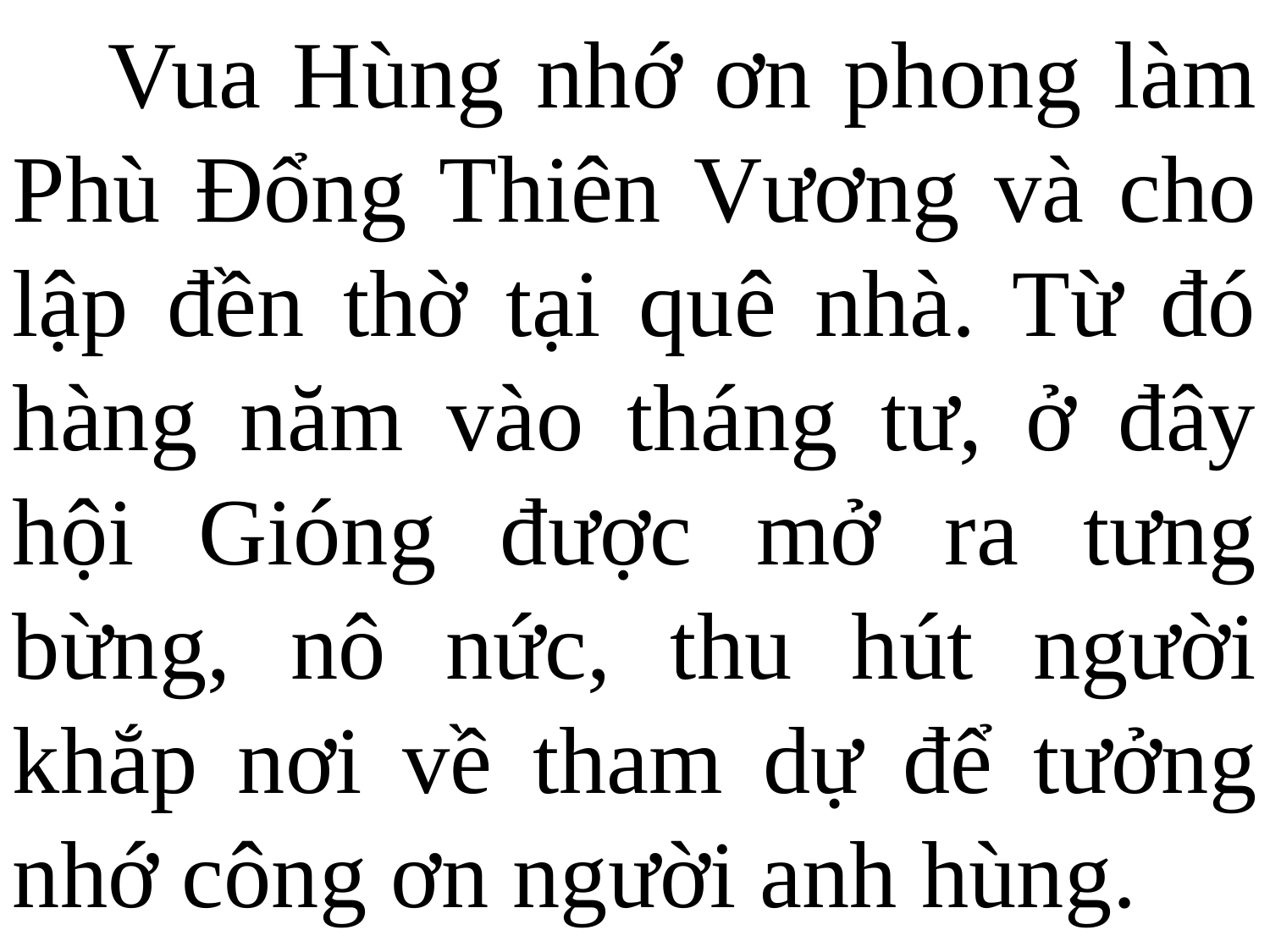

Vua Hùng nhớ ơn phong làm Phù Đổng Thiên Vương và cho lập đền thờ tại quê nhà. Từ đó hàng năm vào tháng tư, ở đây hội Gióng được mở ra tưng bừng, nô nức, thu hút người khắp nơi về tham dự để tưởng nhớ công ơn người anh hùng.